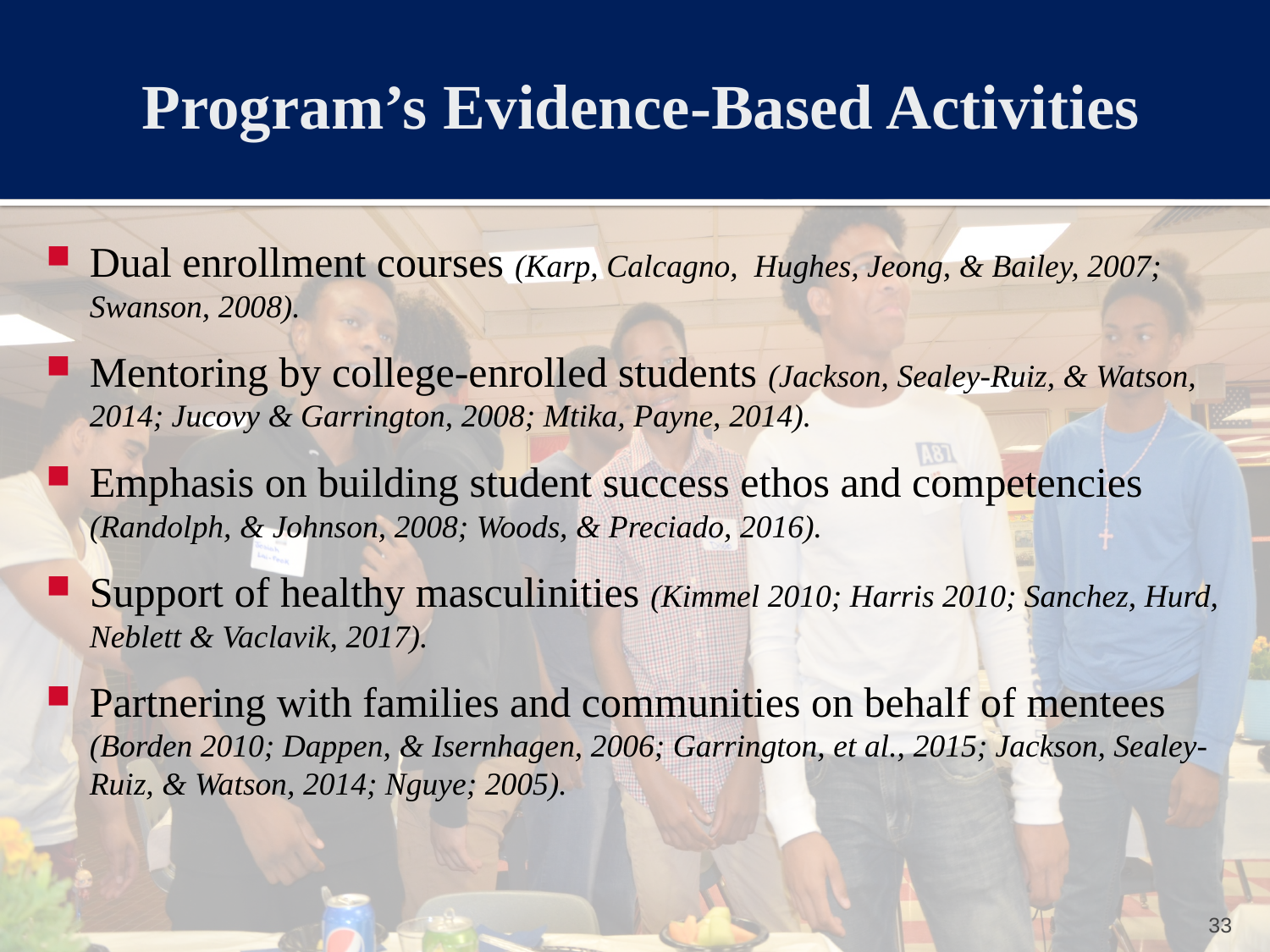

Program’s Evidence-Based Activities
Dual enrollment courses (Karp, Calcagno,  Hughes, Jeong, & Bailey, 2007; Swanson, 2008).
Mentoring by college-enrolled students (Jackson, Sealey-Ruiz, & Watson, 2014; Jucovy & Garrington, 2008; Mtika, Payne, 2014).
Emphasis on building student success ethos and competencies (Randolph, & Johnson, 2008; Woods, & Preciado, 2016).
Support of healthy masculinities (Kimmel 2010; Harris 2010; Sanchez, Hurd, Neblett & Vaclavik, 2017).
Partnering with families and communities on behalf of mentees (Borden 2010; Dappen, & Isernhagen, 2006; Garrington, et al., 2015; Jackson, Sealey-Ruiz, & Watson, 2014; Nguye; 2005).